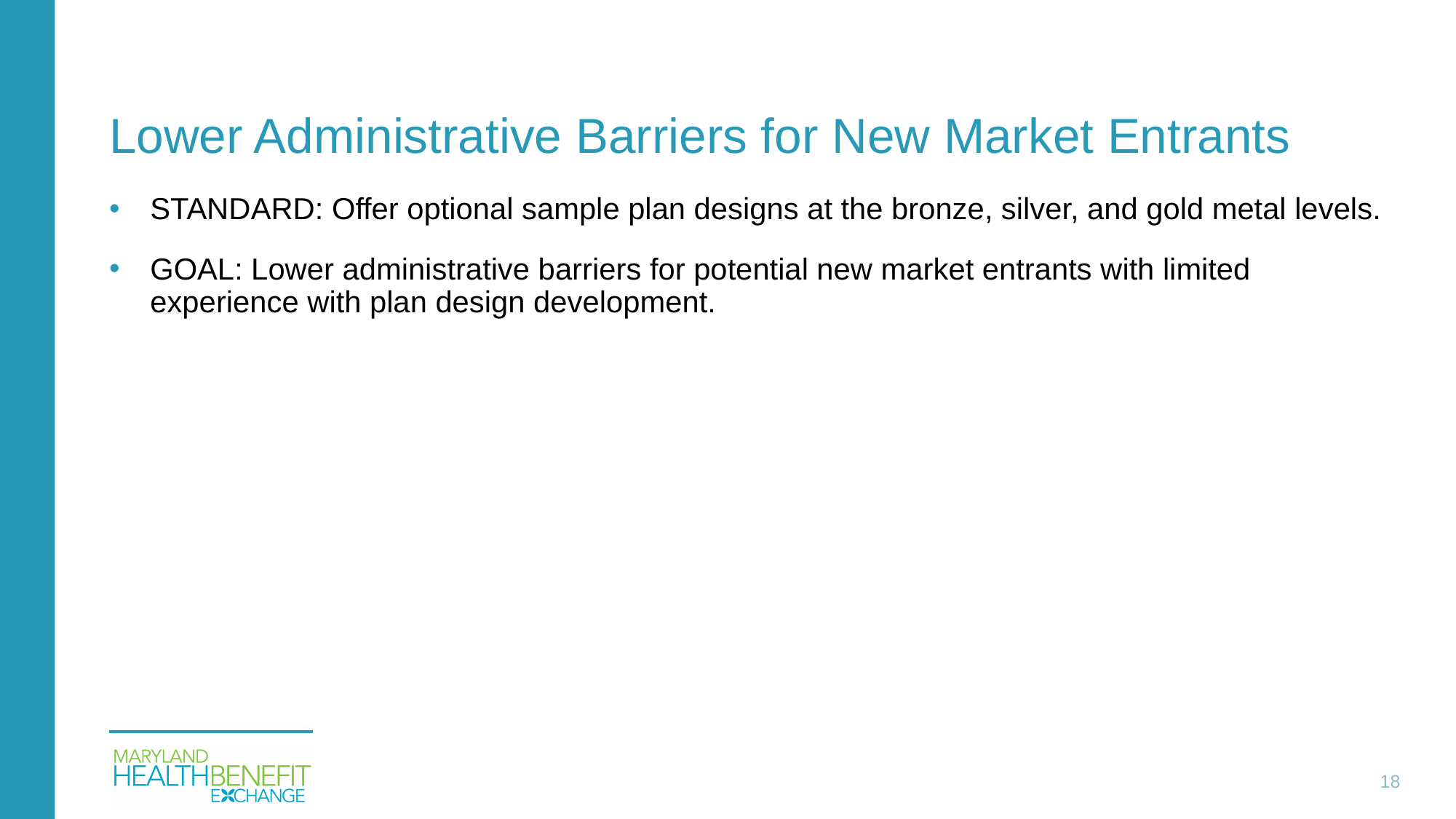

# Lower Administrative Barriers for New Market Entrants
STANDARD: Offer optional sample plan designs at the bronze, silver, and gold metal levels.
GOAL: Lower administrative barriers for potential new market entrants with limited experience with plan design development.

18